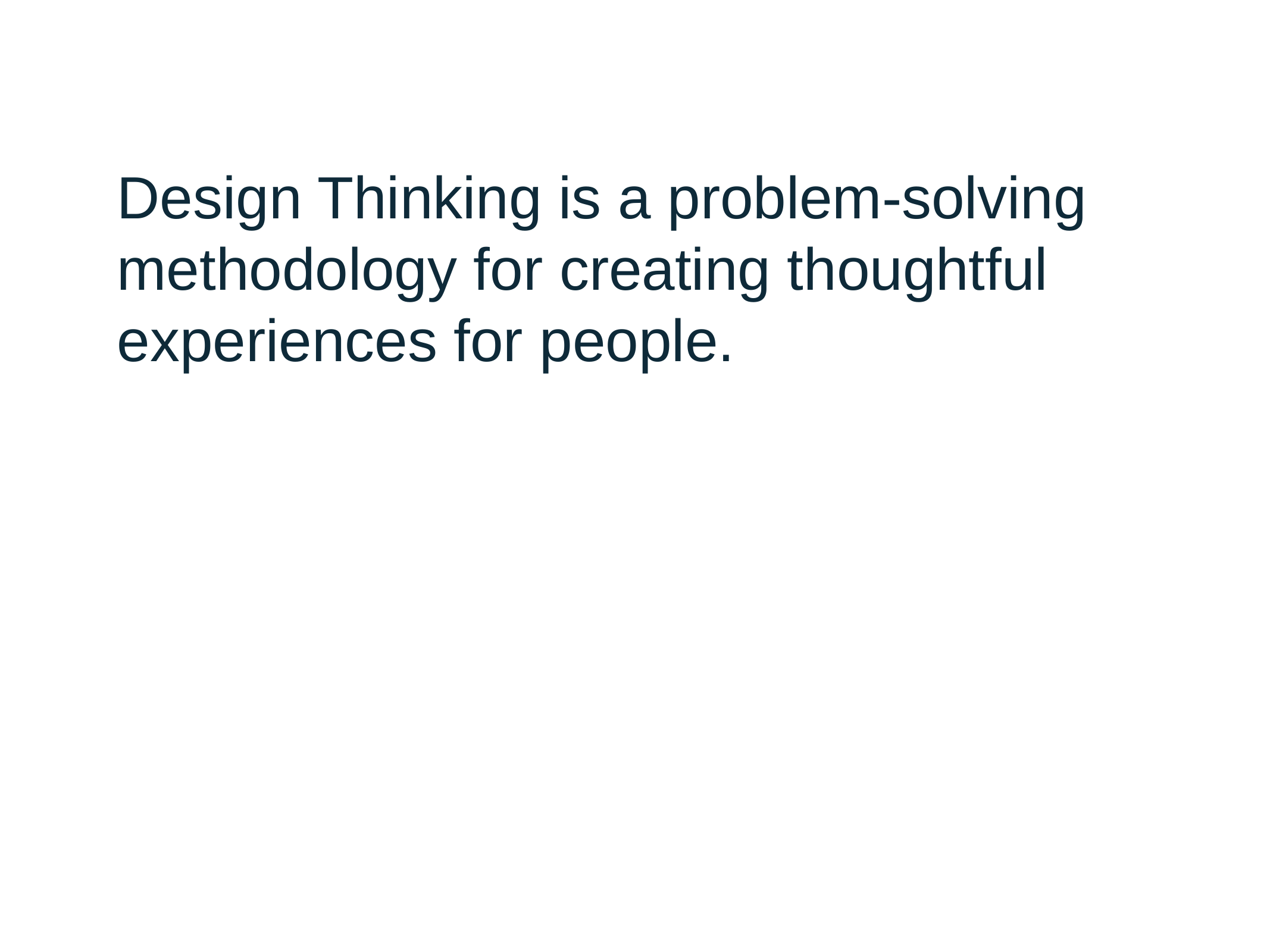

Design Thinking is a problem-solving methodology for creating thoughtful experiences for people.